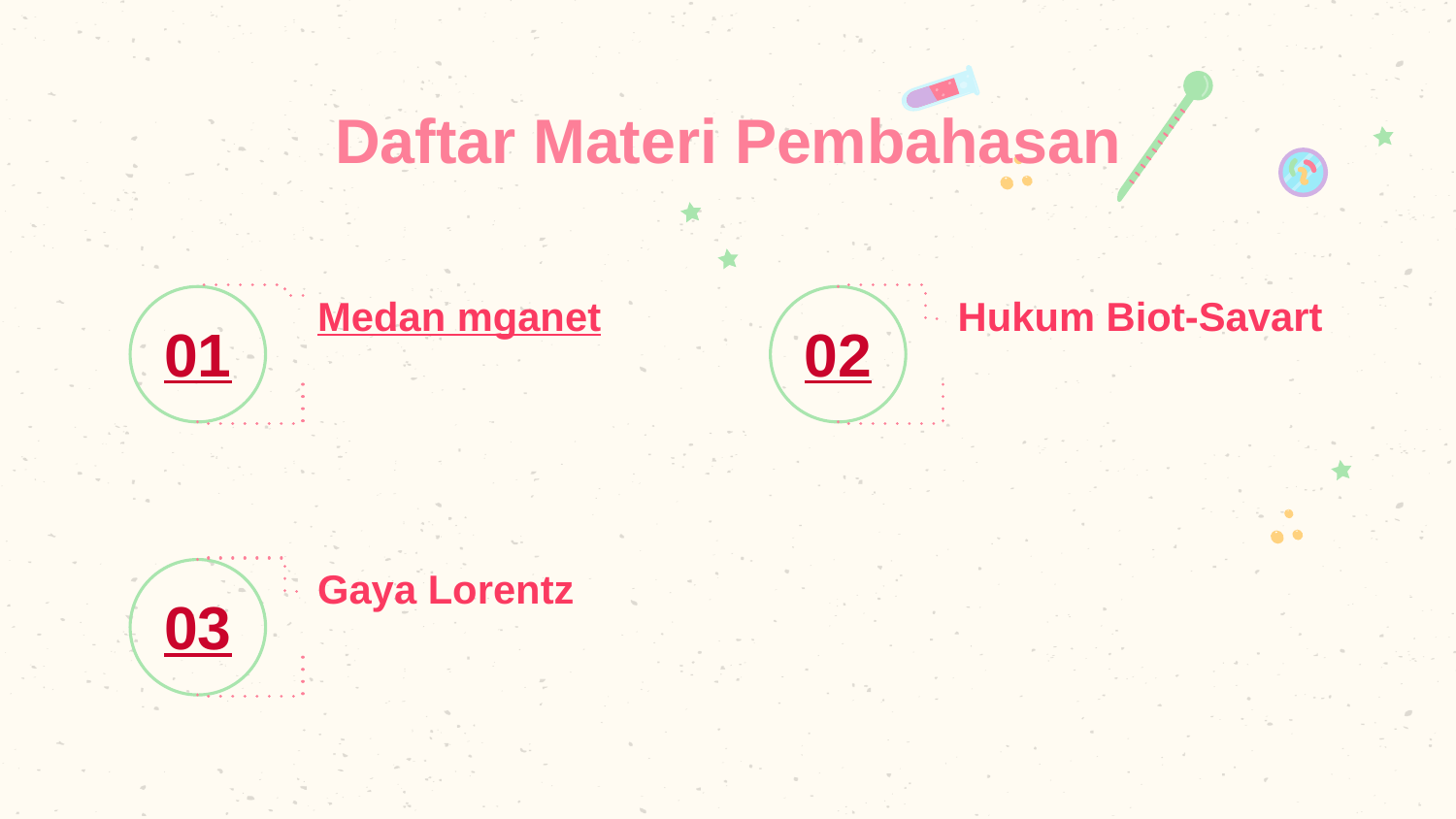

Daftar Materi Pembahasan
Medan mganet
Hukum Biot-Savart

# 01
02
Gaya Lorentz

03